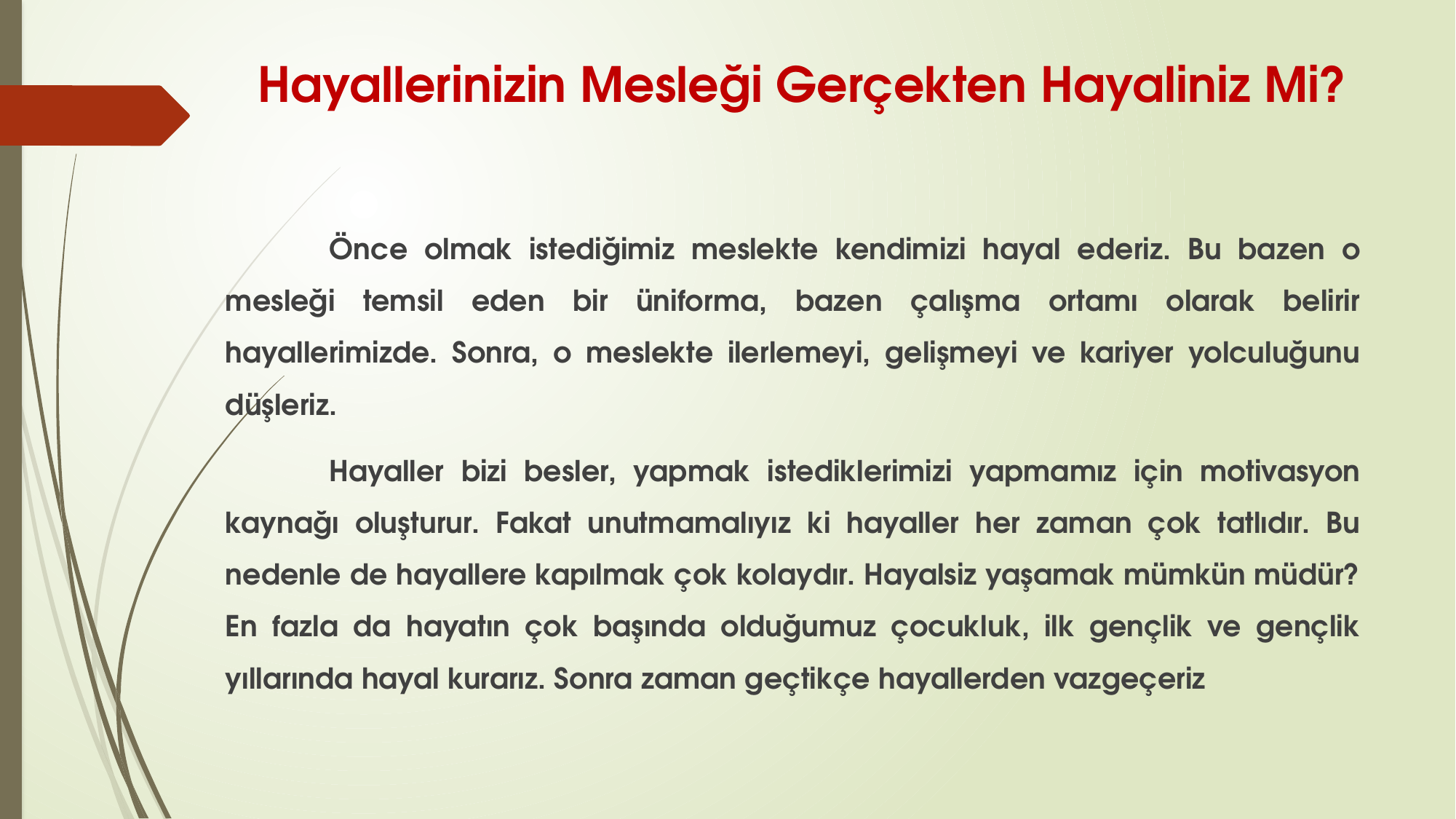

# Hayallerinizin Mesleği Gerçekten Hayaliniz Mi?
	Önce olmak istediğimiz meslekte kendimizi hayal ederiz. Bu bazen o mesleği temsil eden bir üniforma, bazen çalışma ortamı olarak belirir hayallerimizde. Sonra, o meslekte ilerlemeyi, gelişmeyi ve kariyer yolculuğunu düşleriz.
	Hayaller bizi besler, yapmak istediklerimizi yapmamız için motivasyon kaynağı oluşturur. Fakat unutmamalıyız ki hayaller her zaman çok tatlıdır. Bu nedenle de hayallere kapılmak çok kolaydır. Hayalsiz yaşamak mümkün müdür? En fazla da hayatın çok başında olduğumuz çocukluk, ilk gençlik ve gençlik yıllarında hayal kurarız. Sonra zaman geçtikçe hayallerden vazgeçeriz